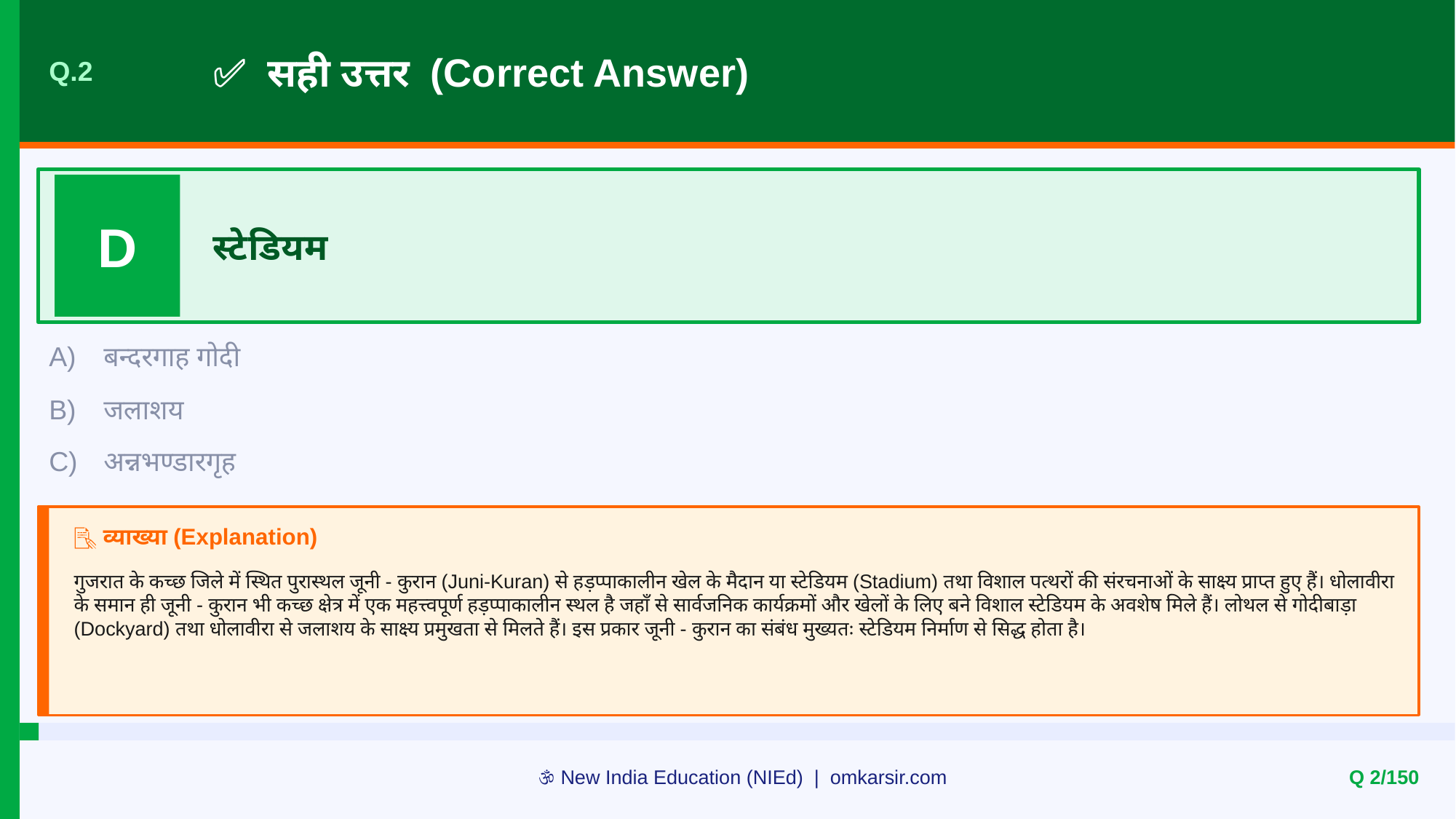

✅  सही उत्तर  (Correct Answer)
Q.2

D
स्टेडियम
A)
बन्दरगाह गोदी
B)
जलाशय
C)
अन्नभण्डारगृह

📝 व्याख्या (Explanation)
गुजरात के कच्छ जिले में स्थित पुरास्थल जूनी - कुरान (Juni-Kuran) से हड़प्पाकालीन खेल के मैदान या स्टेडियम (Stadium) तथा विशाल पत्थरों की संरचनाओं के साक्ष्य प्राप्त हुए हैं। धोलावीरा के समान ही जूनी - कुरान भी कच्छ क्षेत्र में एक महत्त्वपूर्ण हड़प्पाकालीन स्थल है जहाँ से सार्वजनिक कार्यक्रमों और खेलों के लिए बने विशाल स्टेडियम के अवशेष मिले हैं। लोथल से गोदीबाड़ा (Dockyard) तथा धोलावीरा से जलाशय के साक्ष्य प्रमुखता से मिलते हैं। इस प्रकार जूनी - कुरान का संबंध मुख्यतः स्टेडियम निर्माण से सिद्ध होता है।

🕉️ New India Education (NIEd)  |  omkarsir.com
Q 2/150